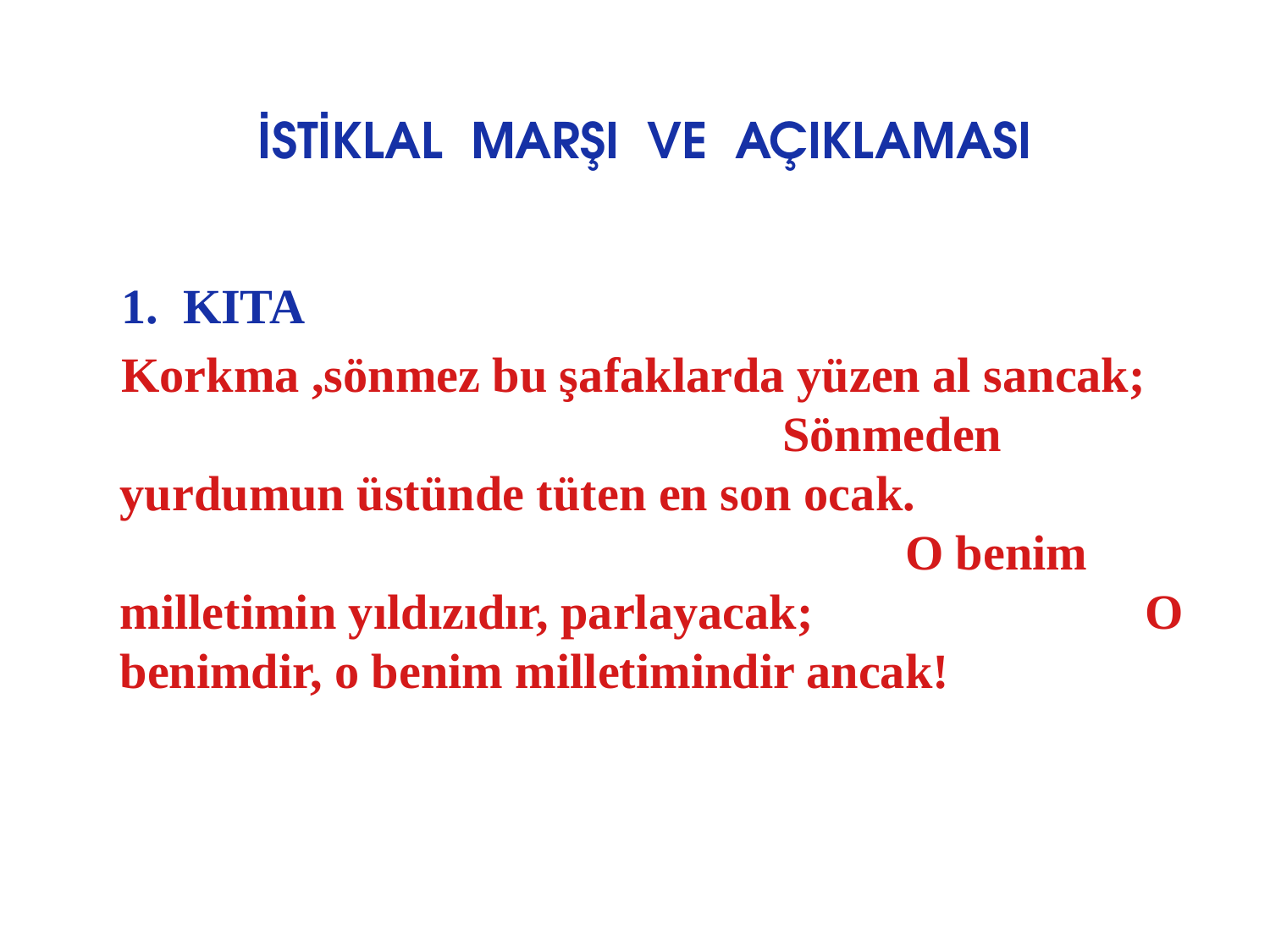

# İSTİKLAL  MARŞI  VE  AÇIKLAMASI
    1.  KITA
    Korkma ,sönmez bu şafaklarda yüzen al sancak;                                                             Sönmeden yurdumun üstünde tüten en son ocak.                                                                                          O benim milletimin yıldızıdır, parlayacak;                           O benimdir, o benim milletimindir ancak!